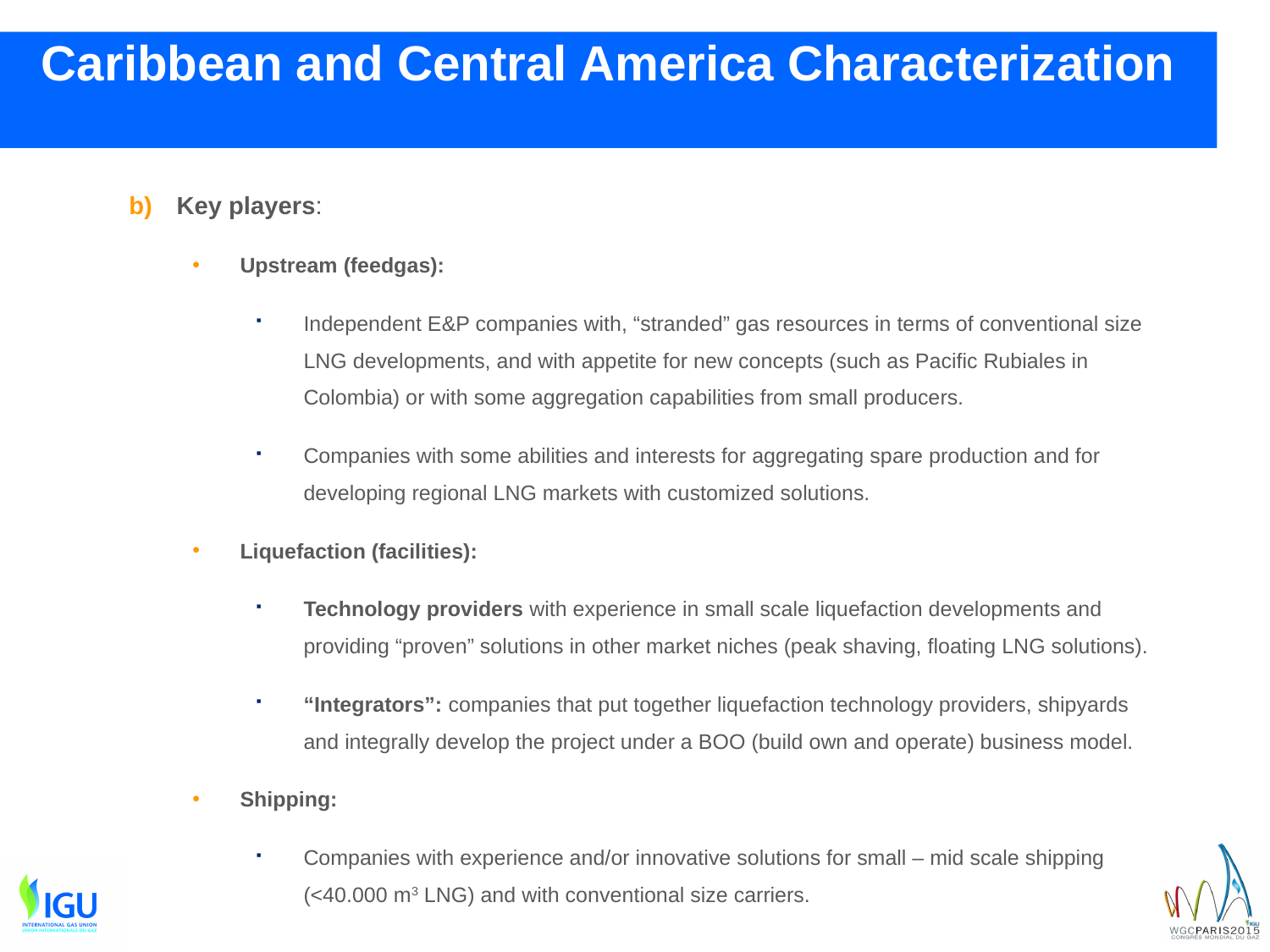

# Caribbean and Central America Characterization
Key players:
Upstream (feedgas):
Independent E&P companies with, “stranded” gas resources in terms of conventional size LNG developments, and with appetite for new concepts (such as Pacific Rubiales in Colombia) or with some aggregation capabilities from small producers.
Companies with some abilities and interests for aggregating spare production and for developing regional LNG markets with customized solutions.
Liquefaction (facilities):
Technology providers with experience in small scale liquefaction developments and providing “proven” solutions in other market niches (peak shaving, floating LNG solutions).
“Integrators”: companies that put together liquefaction technology providers, shipyards and integrally develop the project under a BOO (build own and operate) business model.
Shipping:
Companies with experience and/or innovative solutions for small – mid scale shipping (<40.000 m3 LNG) and with conventional size carriers.